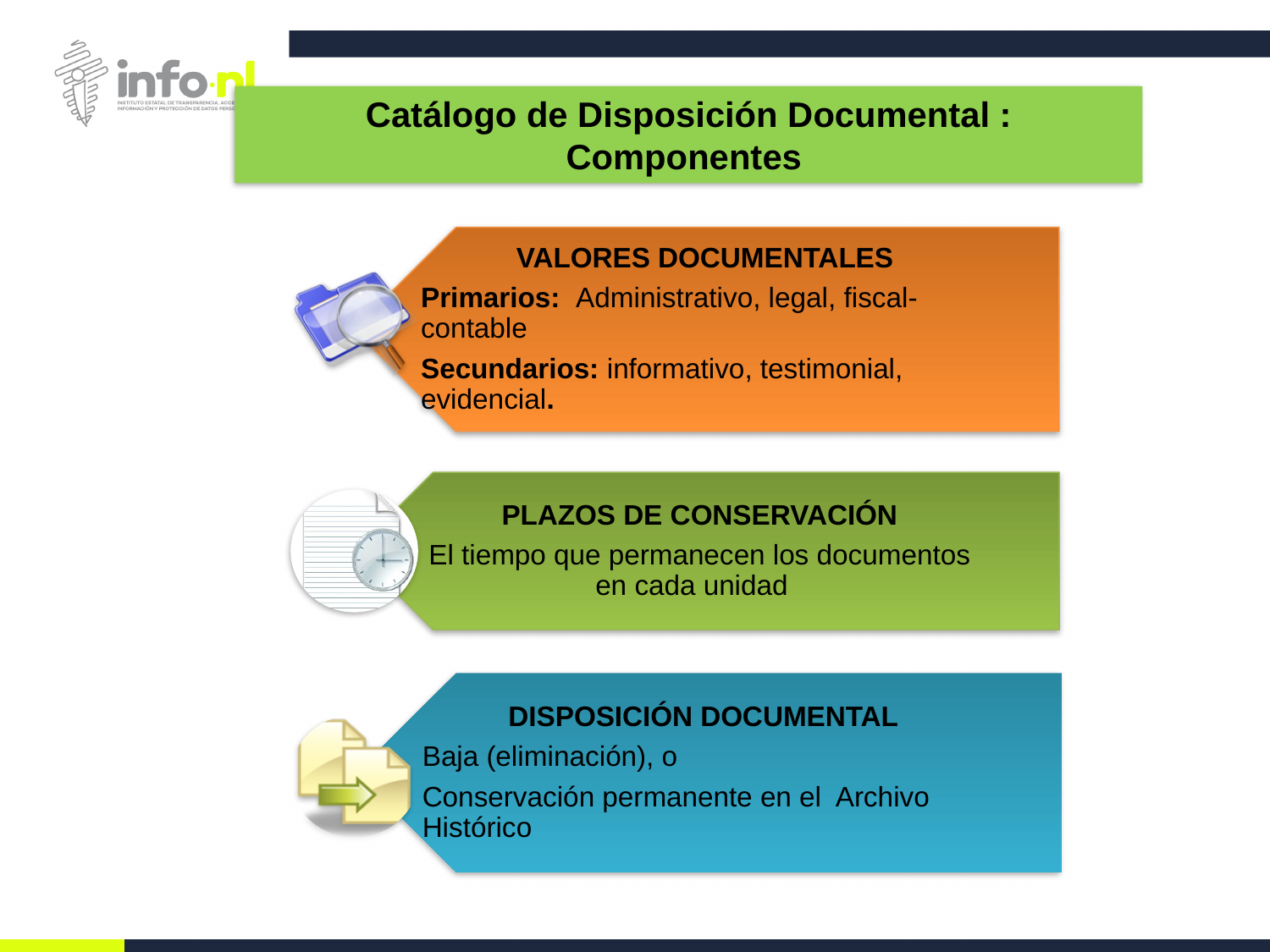

Catálogo de Disposición Documental : Componentes
VALORES DOCUMENTALES
Primarios:  Administrativo, legal, fiscal-contable
Secundarios: informativo, testimonial, evidencial.
PLAZOS DE CONSERVACIÓN
El tiempo que permanecen los documentos en cada unidad
DISPOSICIÓN DOCUMENTAL
Baja (eliminación), o
Conservación permanente en el  Archivo Histórico